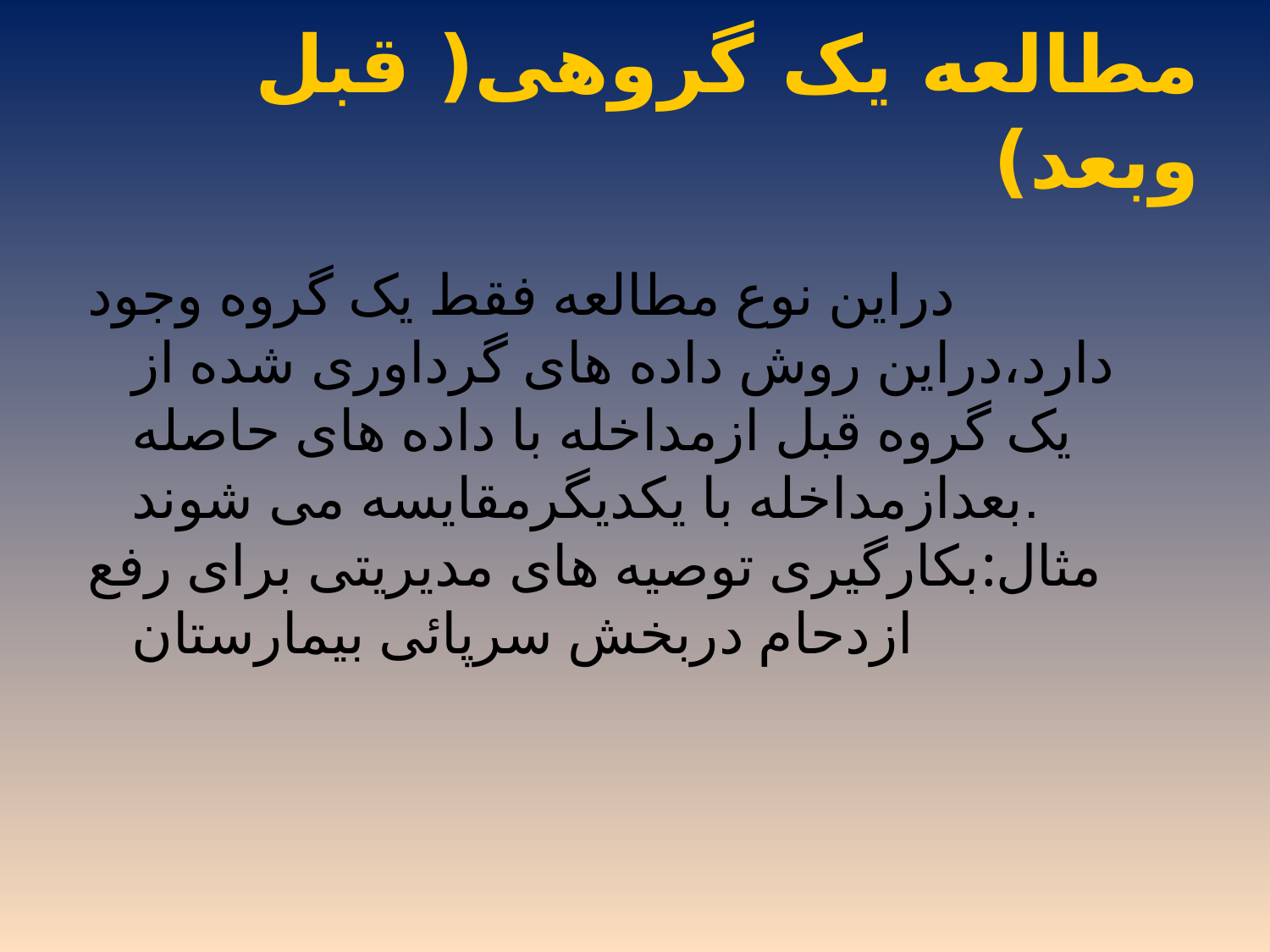

# مطالعه یک گروهی( قبل وبعد)
دراین نوع مطالعه فقط یک گروه وجود دارد،دراین روش داده های گرداوری شده از یک گروه قبل ازمداخله با داده های حاصله بعدازمداخله با یکدیگرمقایسه می شوند.
مثال:بکارگیری توصیه های مدیریتی برای رفع ازدحام دربخش سرپائی بیمارستان